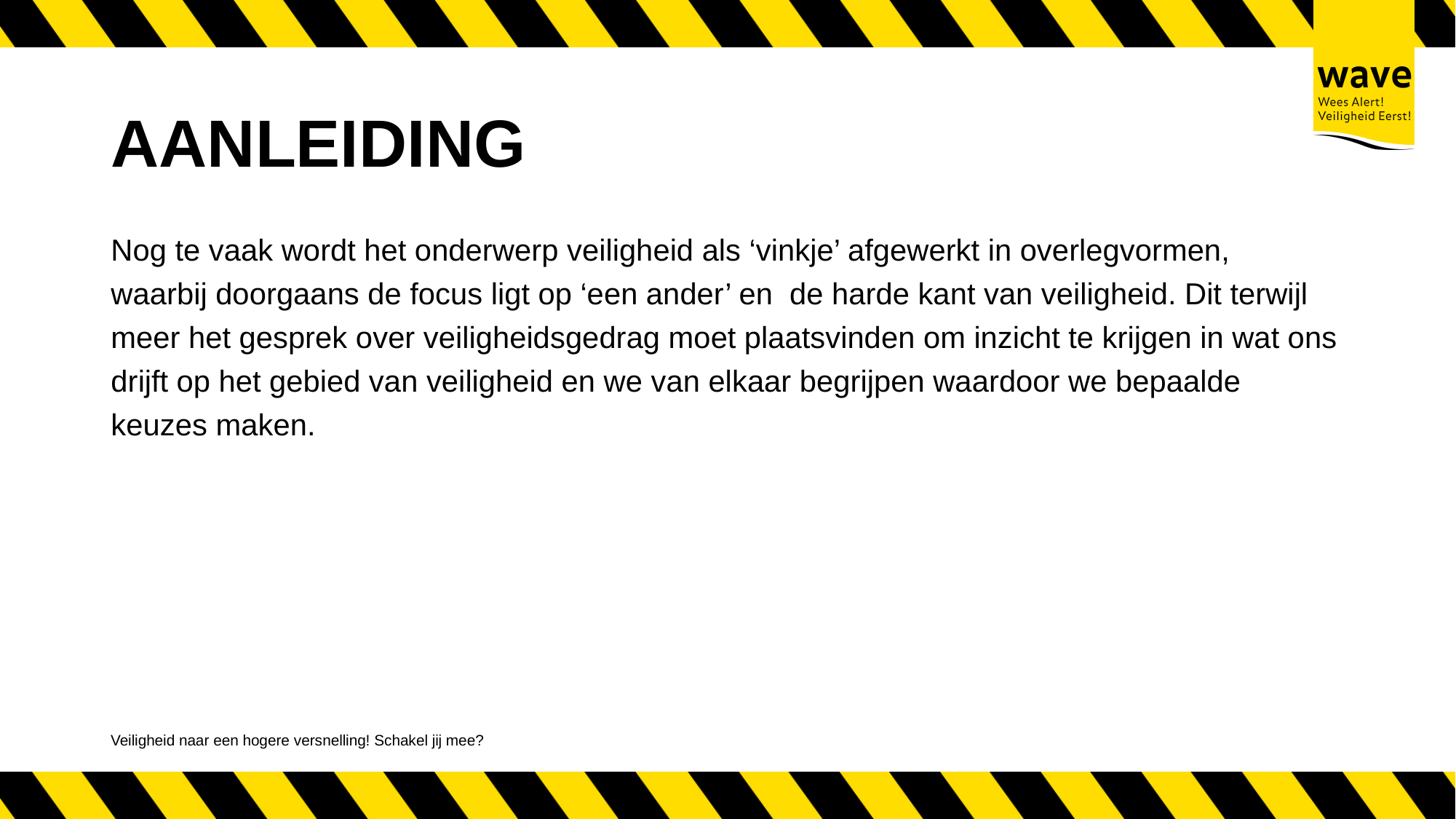

# AANLEIDING
Nog te vaak wordt het onderwerp veiligheid als ‘vinkje’ afgewerkt in overlegvormen, waarbij doorgaans de focus ligt op ‘een ander’ en  de harde kant van veiligheid. Dit terwijl meer het gesprek over veiligheidsgedrag moet plaatsvinden om inzicht te krijgen in wat ons drijft op het gebied van veiligheid en we van elkaar begrijpen waardoor we bepaalde keuzes maken.
Veiligheid naar een hogere versnelling! Schakel jij mee?